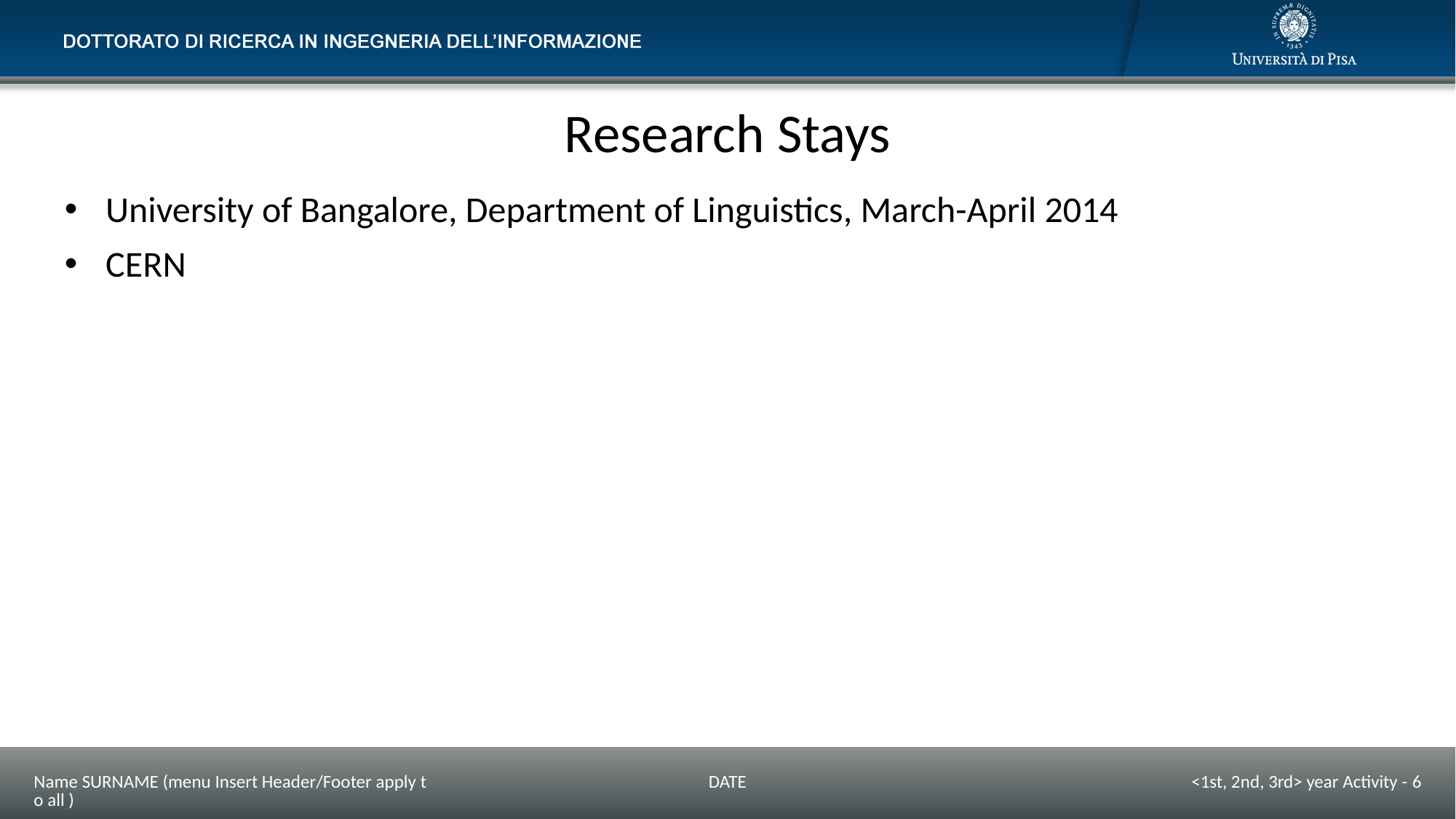

# Research Stays
University of Bangalore, Department of Linguistics, March-April 2014
CERN

Name SURNAME (menu Insert Header/Footer apply to all )
DATE
 <1st, 2nd, 3rd> year Activity - 6